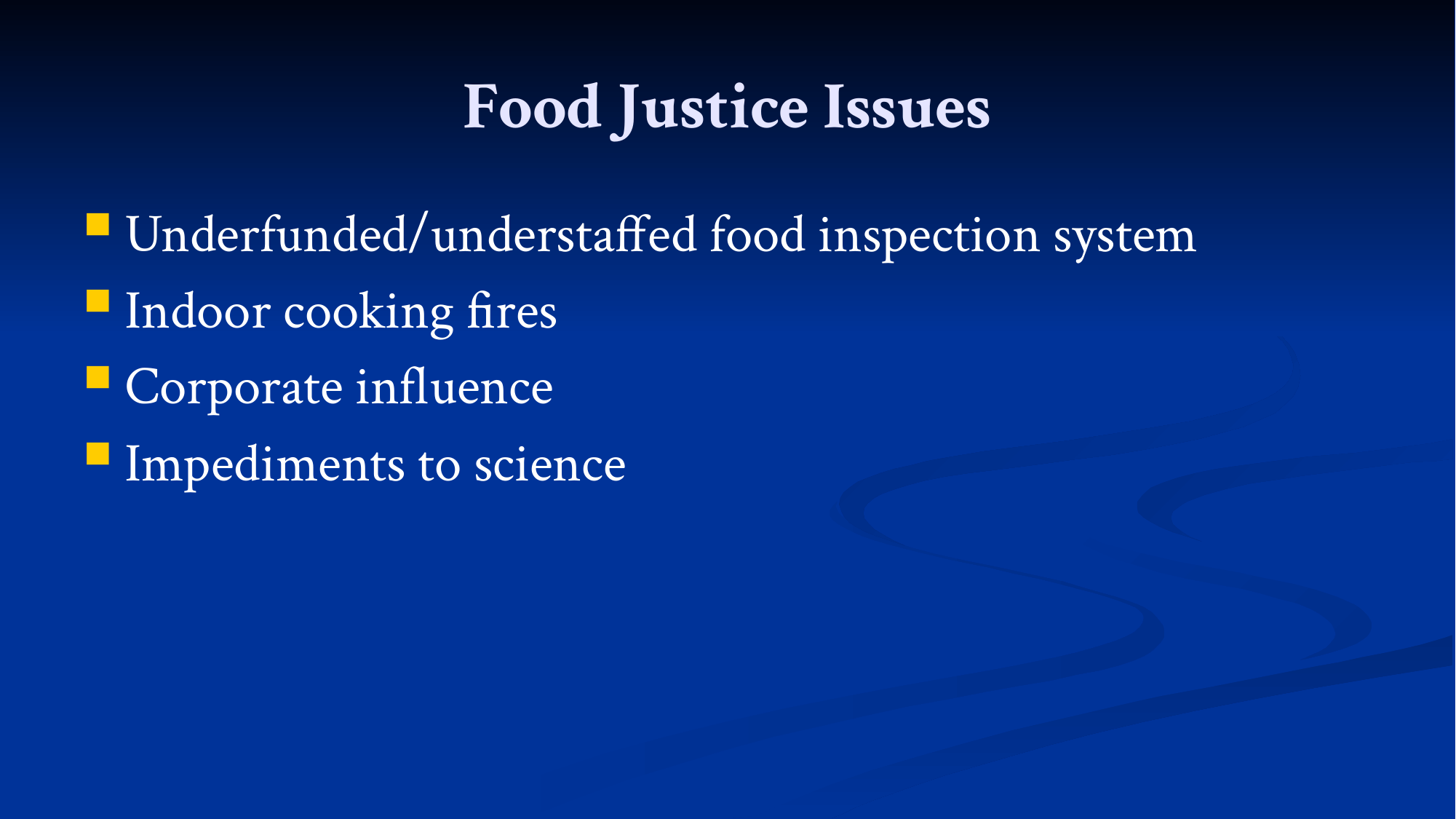

# Food Justice Issues
Underfunded/understaffed food inspection system
Indoor cooking fires
Corporate influence
Impediments to science